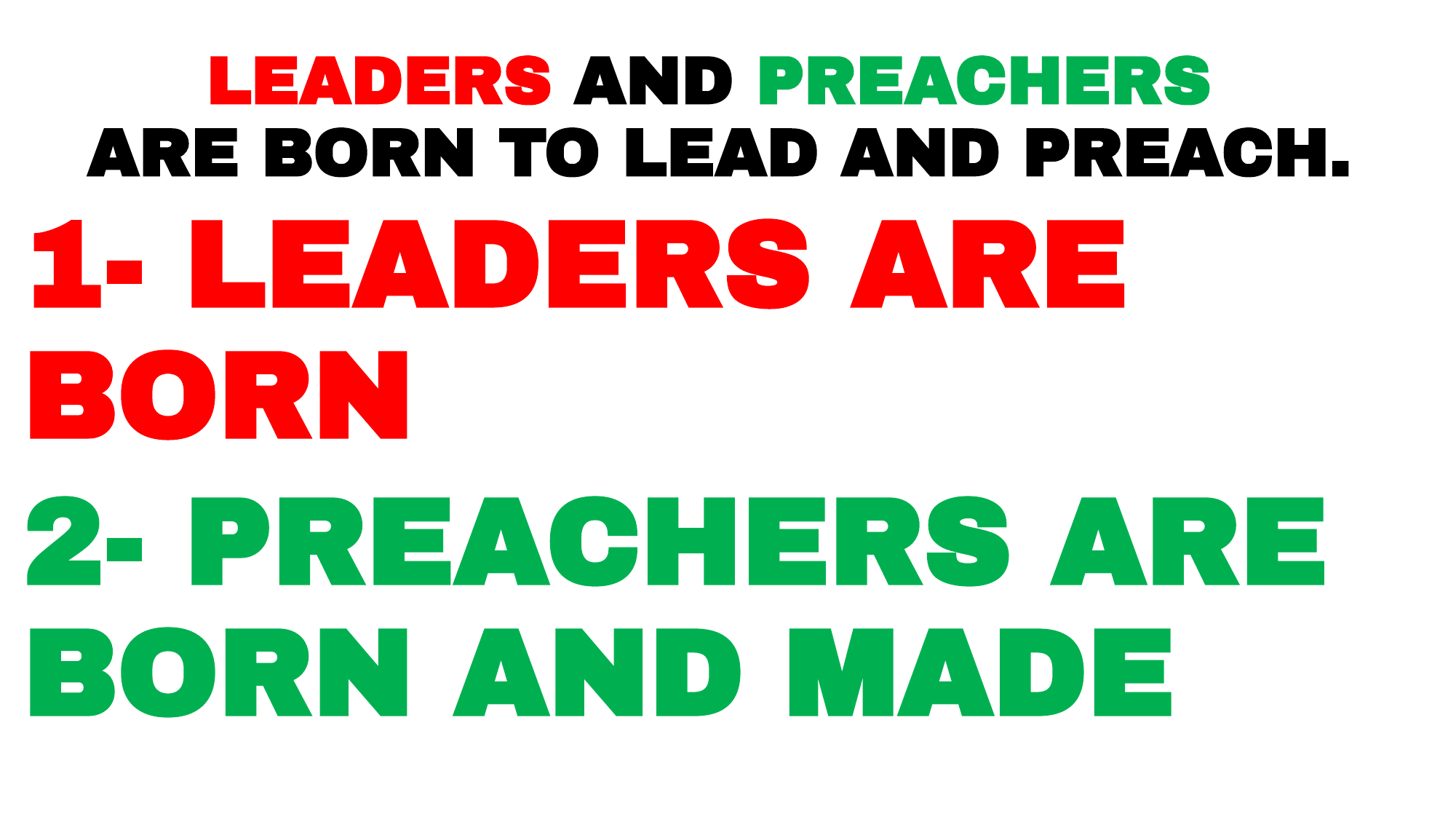

# LEADERS AND PREACHERS ARE BORN TO LEAD AND PREACH.
1- LEADERS ARE BORN
2- PREACHERS ARE BORN AND MADE